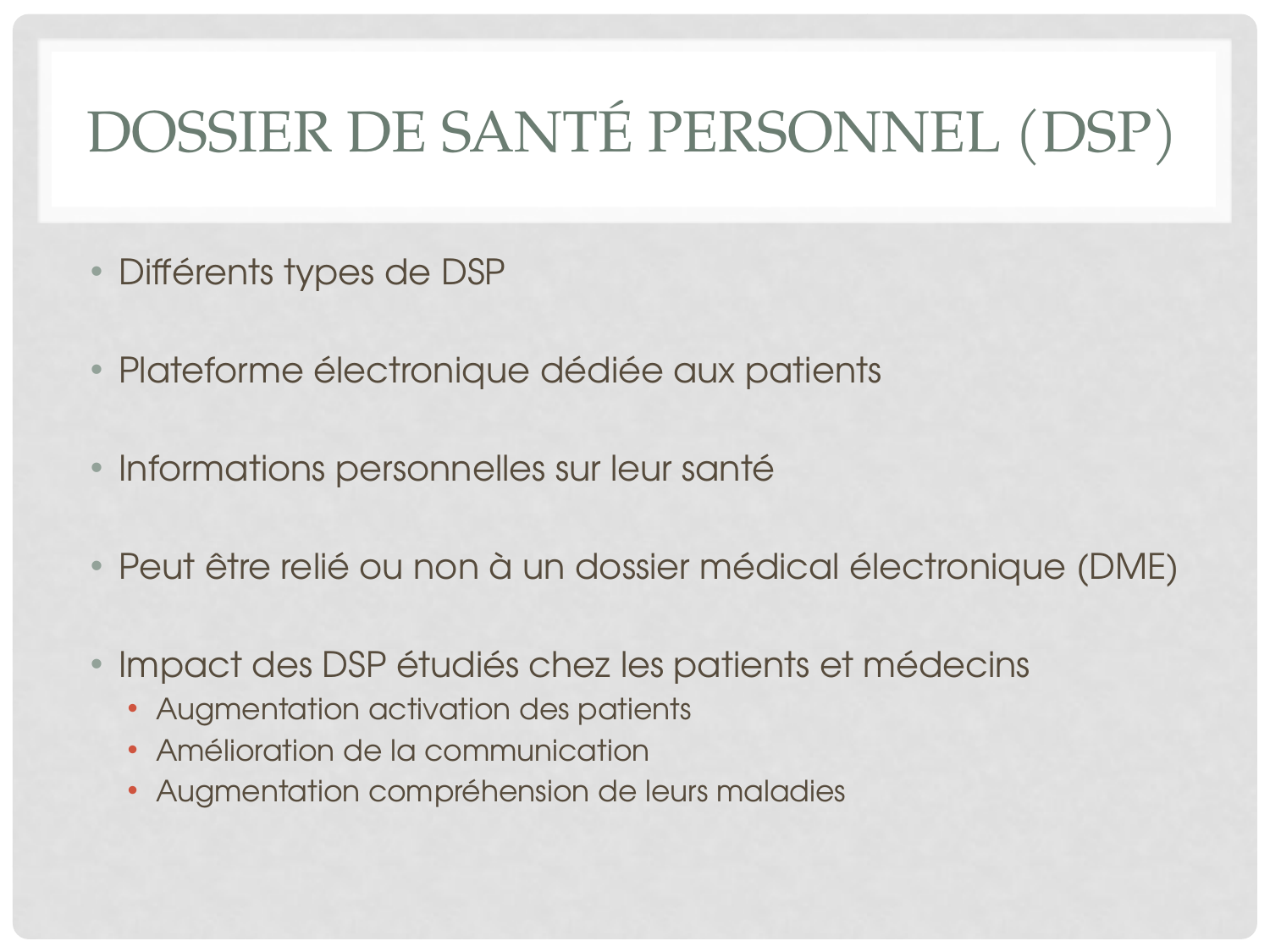

# Dossier de santé personnel (DSP)
Différents types de DSP

Plateforme électronique dédiée aux patients

Informations personnelles sur leur santé

Peut être relié ou non à un dossier médical électronique (DME)

Impact des DSP étudiés chez les patients et médecins
Augmentation activation des patients
Amélioration de la communication
Augmentation compréhension de leurs maladies